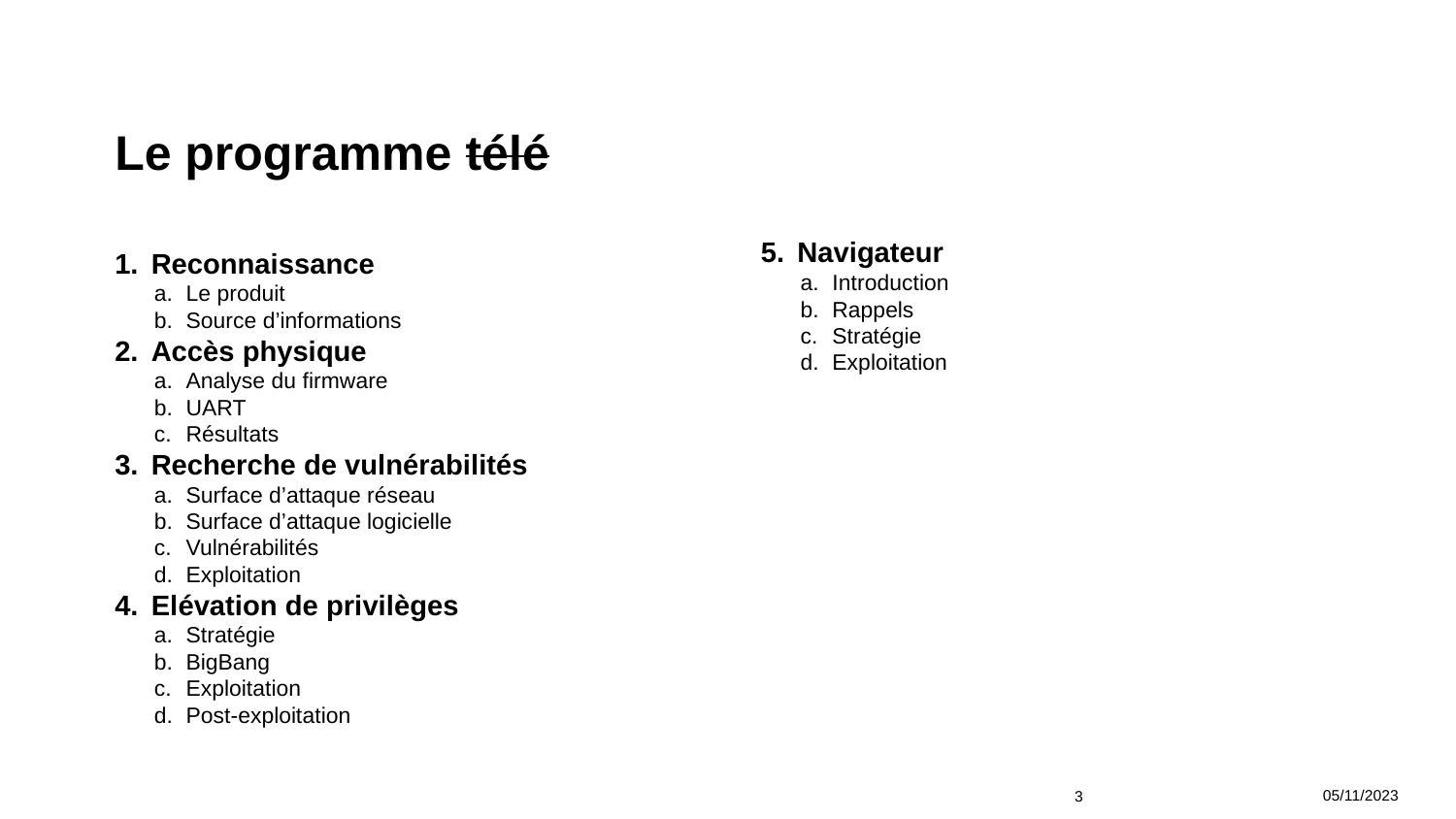

# Le programme télé
Navigateur
Introduction
Rappels
Stratégie
Exploitation
Reconnaissance
Le produit
Source d’informations
Accès physique
Analyse du firmware
UART
Résultats
Recherche de vulnérabilités
Surface d’attaque réseau
Surface d’attaque logicielle
Vulnérabilités
Exploitation
Elévation de privilèges
Stratégie
BigBang
Exploitation
Post-exploitation
05/11/2023
3